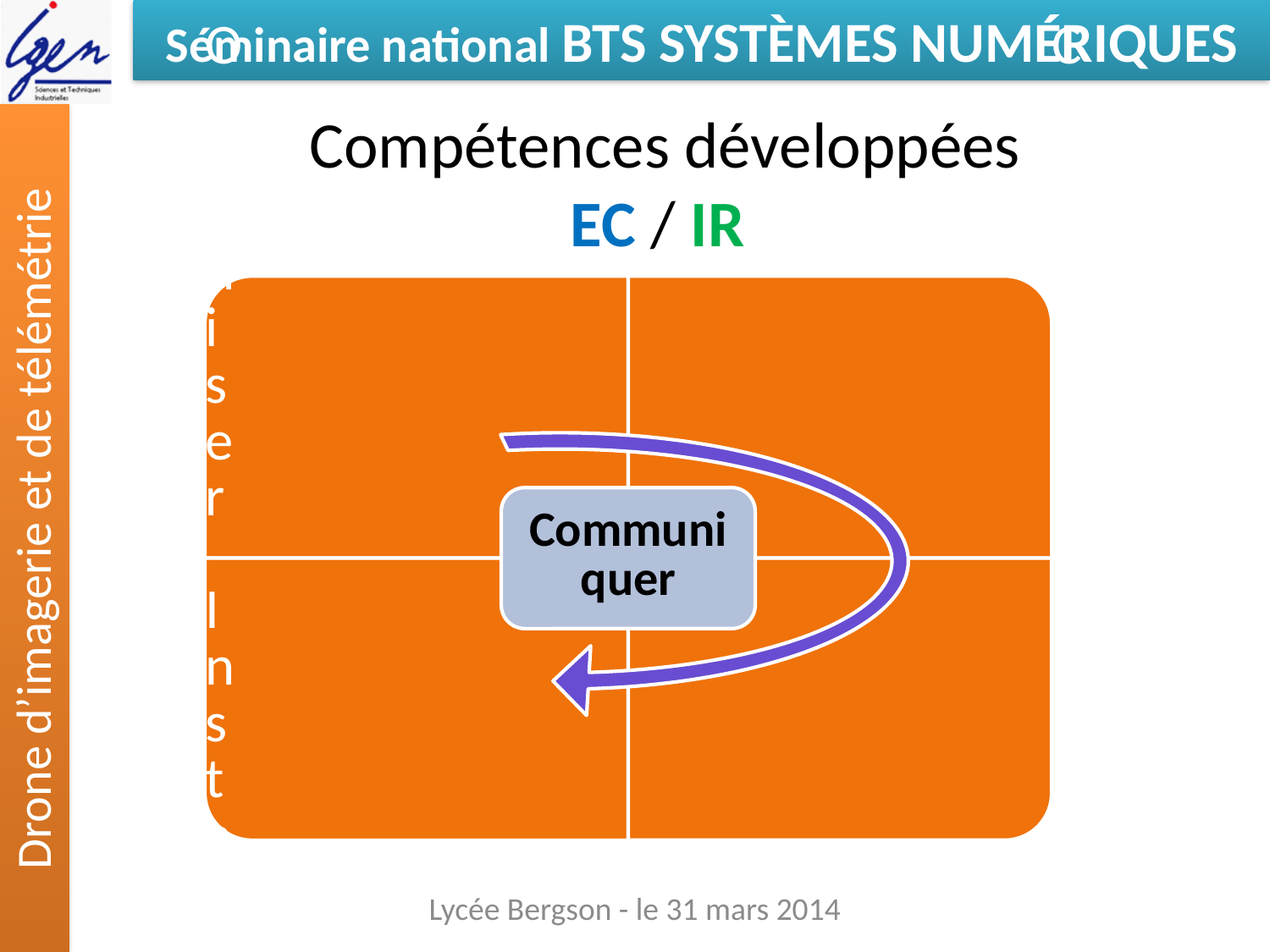

# Compétences développées EC / IR

Organiser
Communiquer
Lycée Bergson - le 31 mars 2014